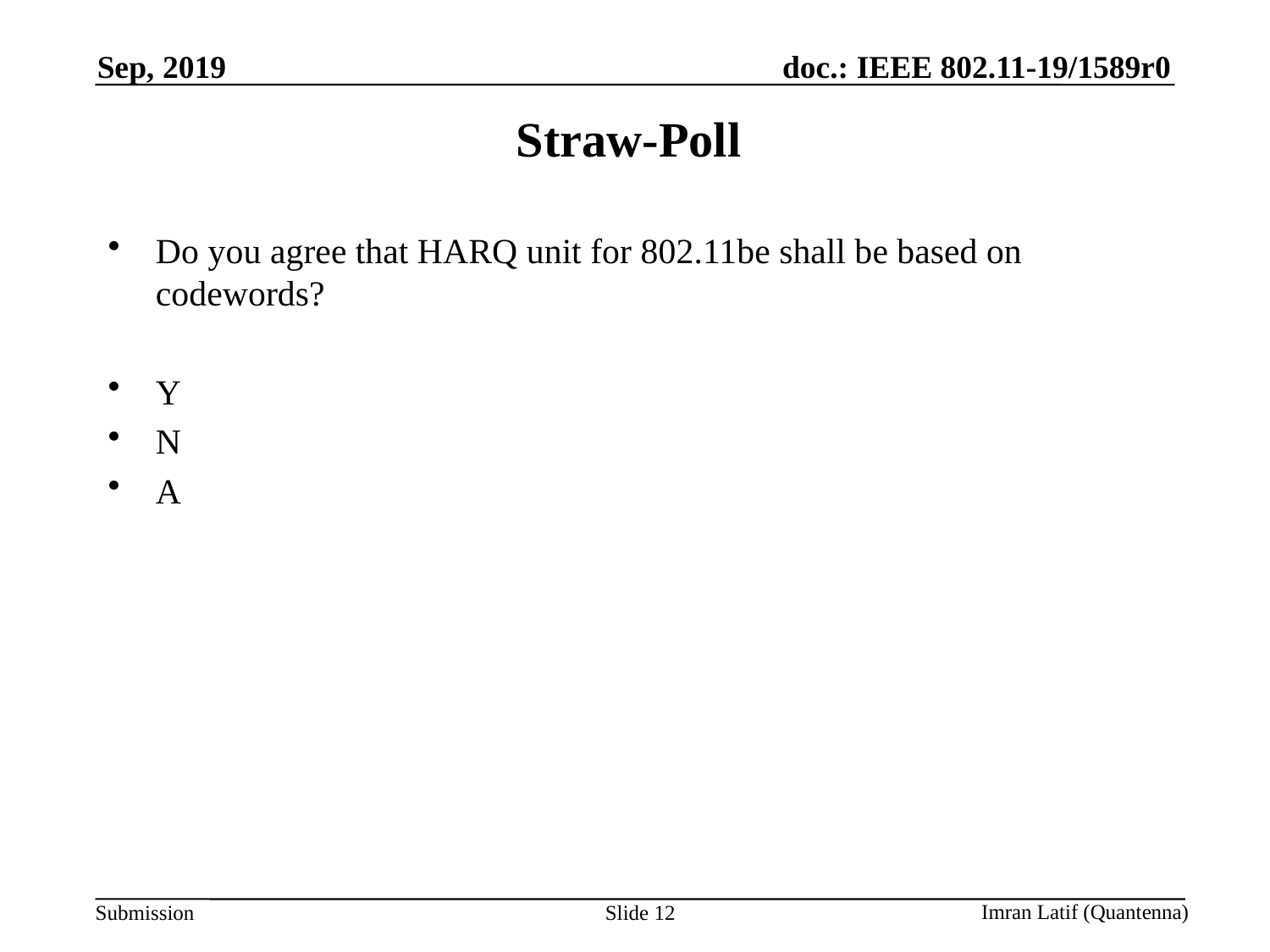

Sep, 2019
# Straw-Poll
Do you agree that HARQ unit for 802.11be shall be based on codewords?

Y
N
A
Slide 12